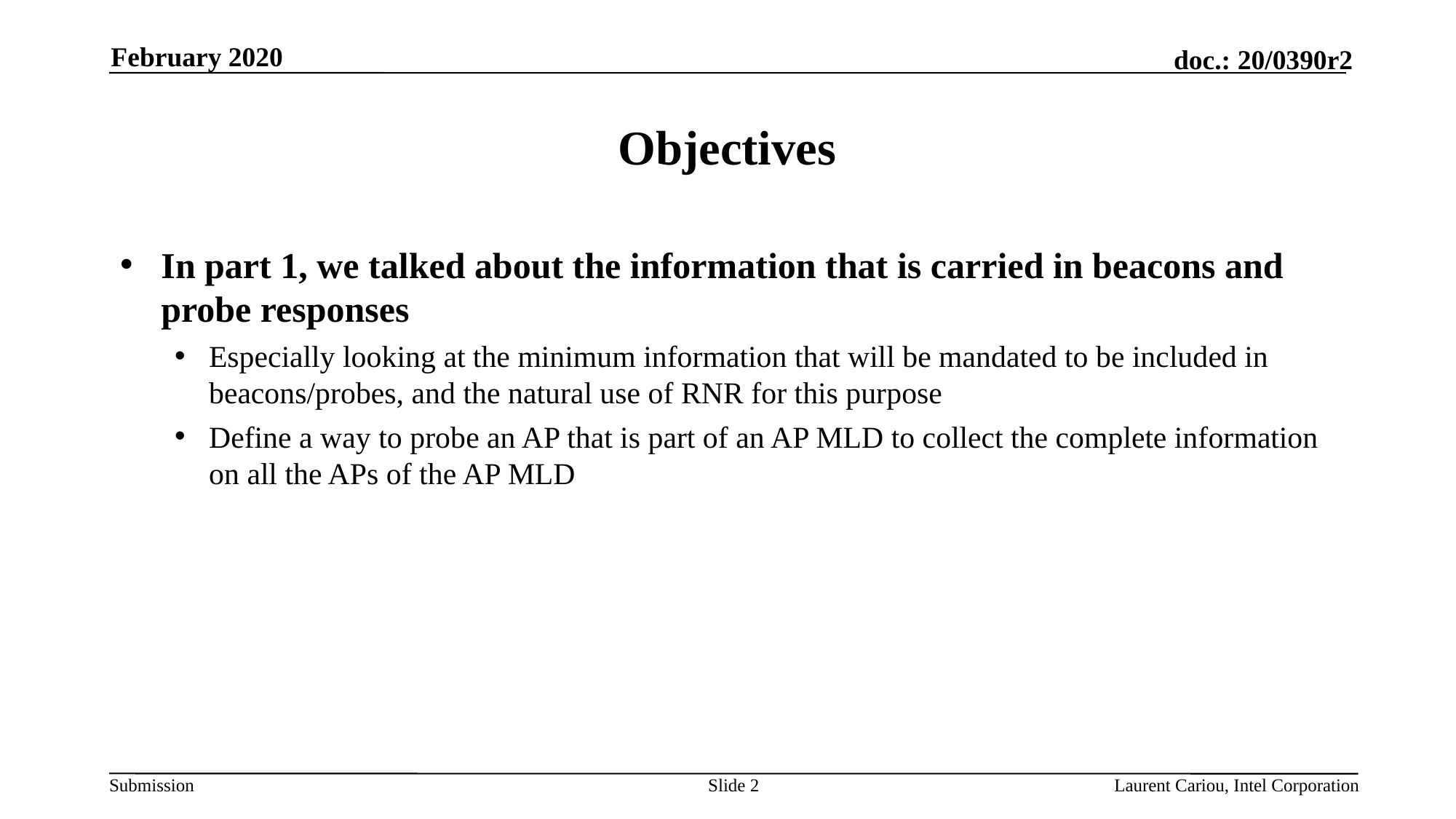

February 2020
# Objectives
In part 1, we talked about the information that is carried in beacons and probe responses
Especially looking at the minimum information that will be mandated to be included in beacons/probes, and the natural use of RNR for this purpose
Define a way to probe an AP that is part of an AP MLD to collect the complete information on all the APs of the AP MLD
Slide 2
Laurent Cariou, Intel Corporation